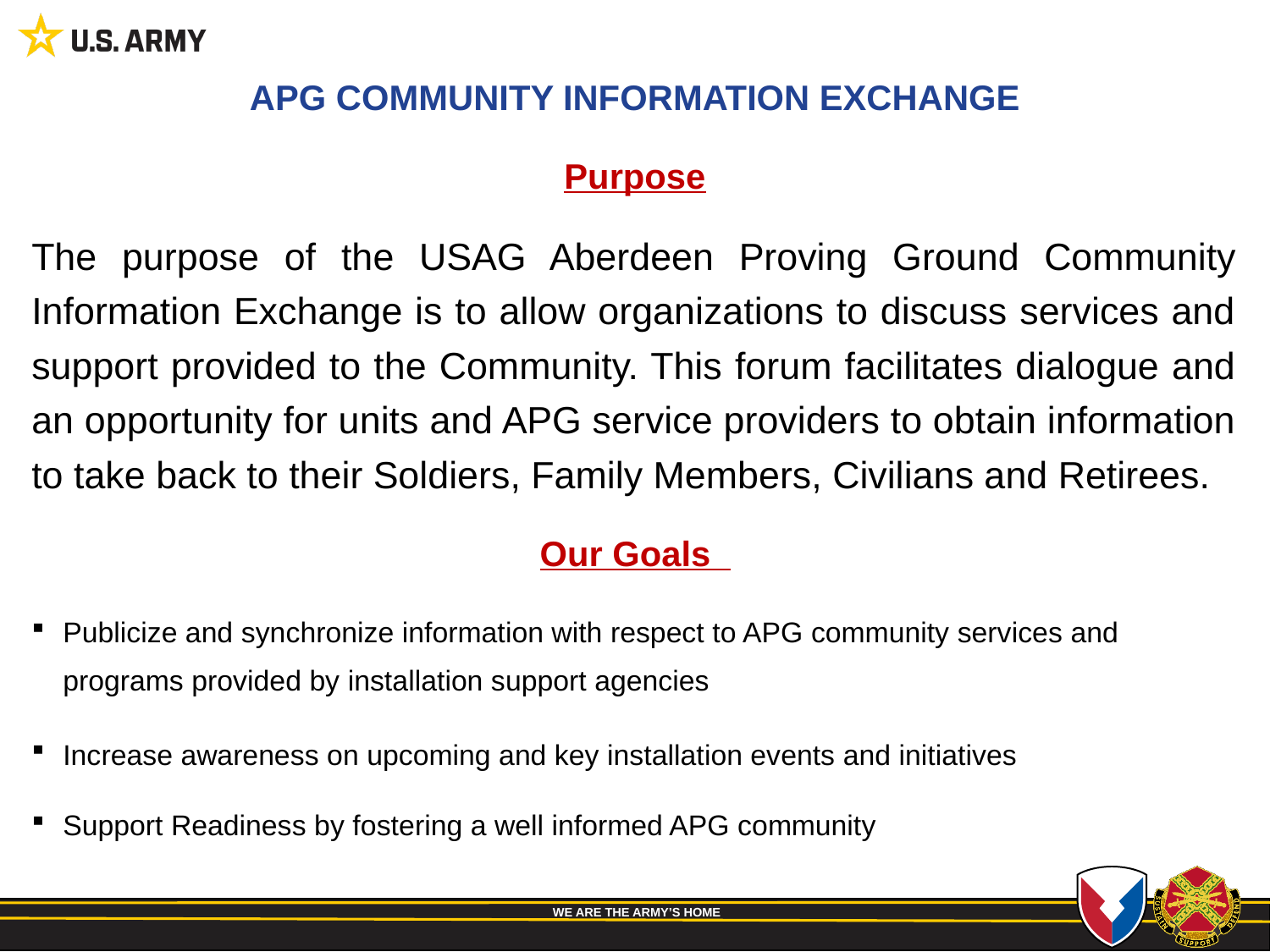

APG COMMUNITY INFORMATION EXCHANGE

Purpose

The purpose of the USAG Aberdeen Proving Ground Community Information Exchange is to allow organizations to discuss services and support provided to the Community. This forum facilitates dialogue and an opportunity for units and APG service providers to obtain information to take back to their Soldiers, Family Members, Civilians and Retirees.

Our Goals

Publicize and synchronize information with respect to APG community services and programs provided by installation support agencies

Increase awareness on upcoming and key installation events and initiatives

Support Readiness by fostering a well informed APG community